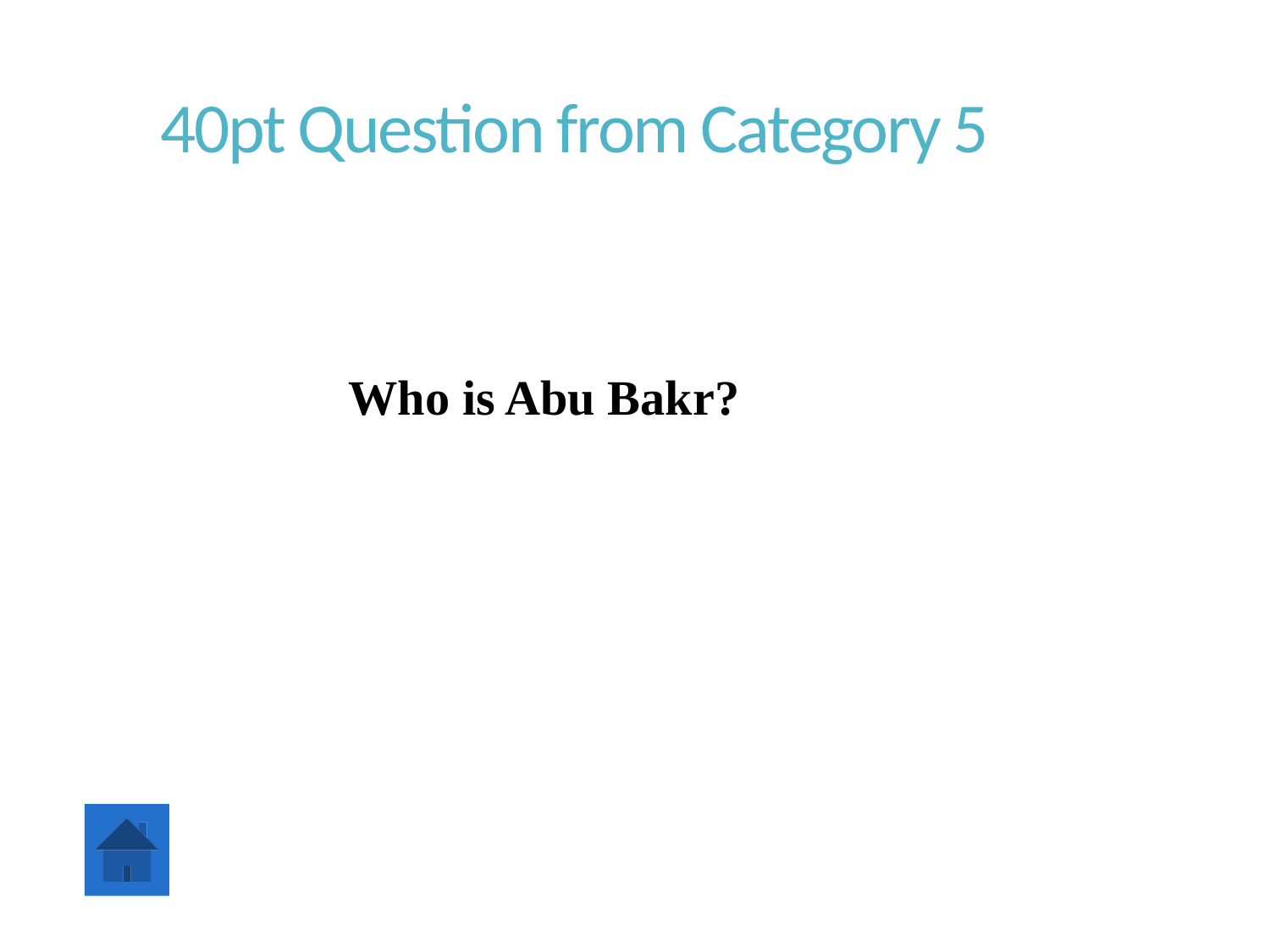

# 40pt Question from Category 5
Who is Abu Bakr?